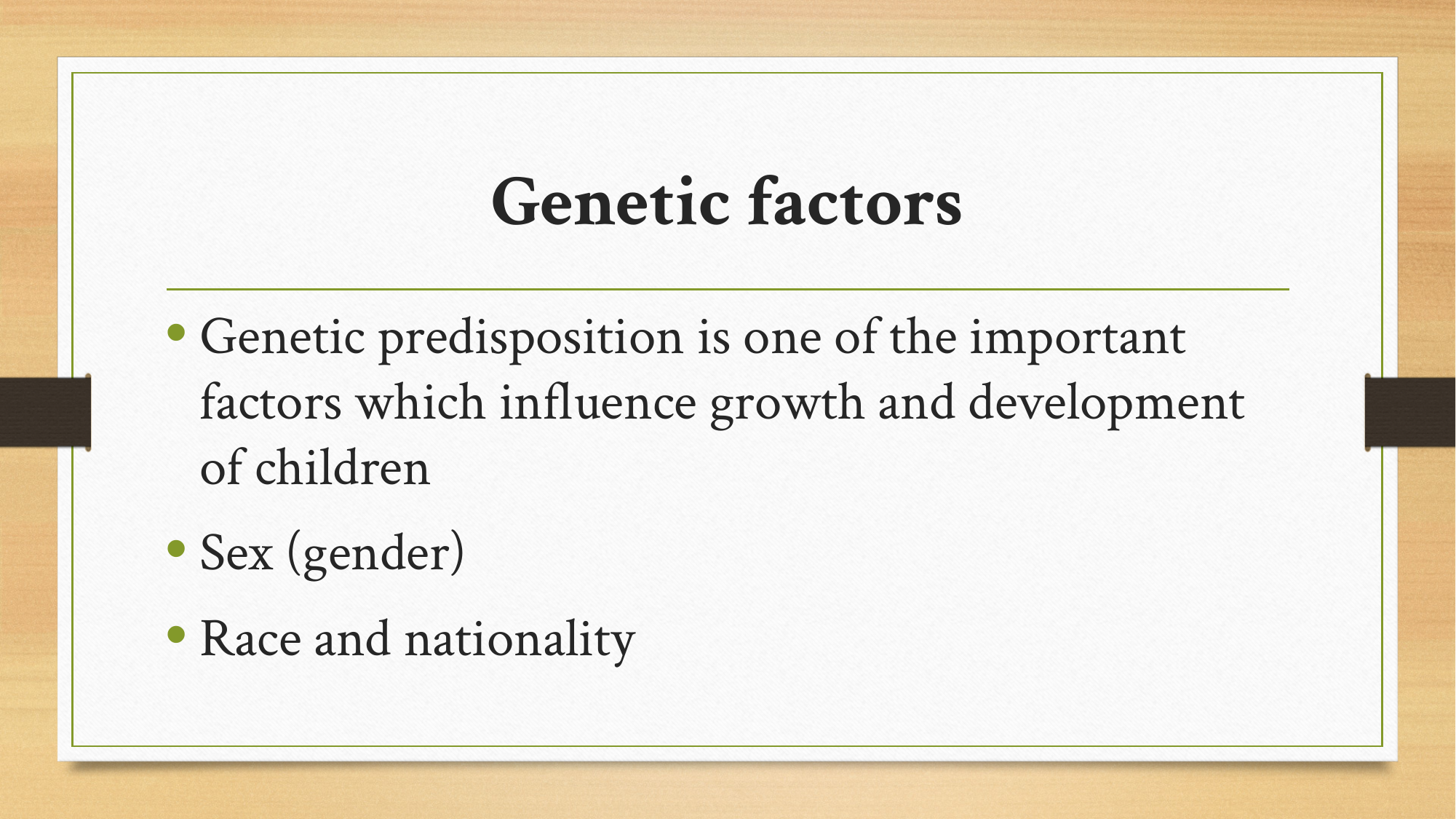

# Genetic factors
Genetic predisposition is one of the important factors which influence growth and development of children
Sex (gender)
Race and nationality